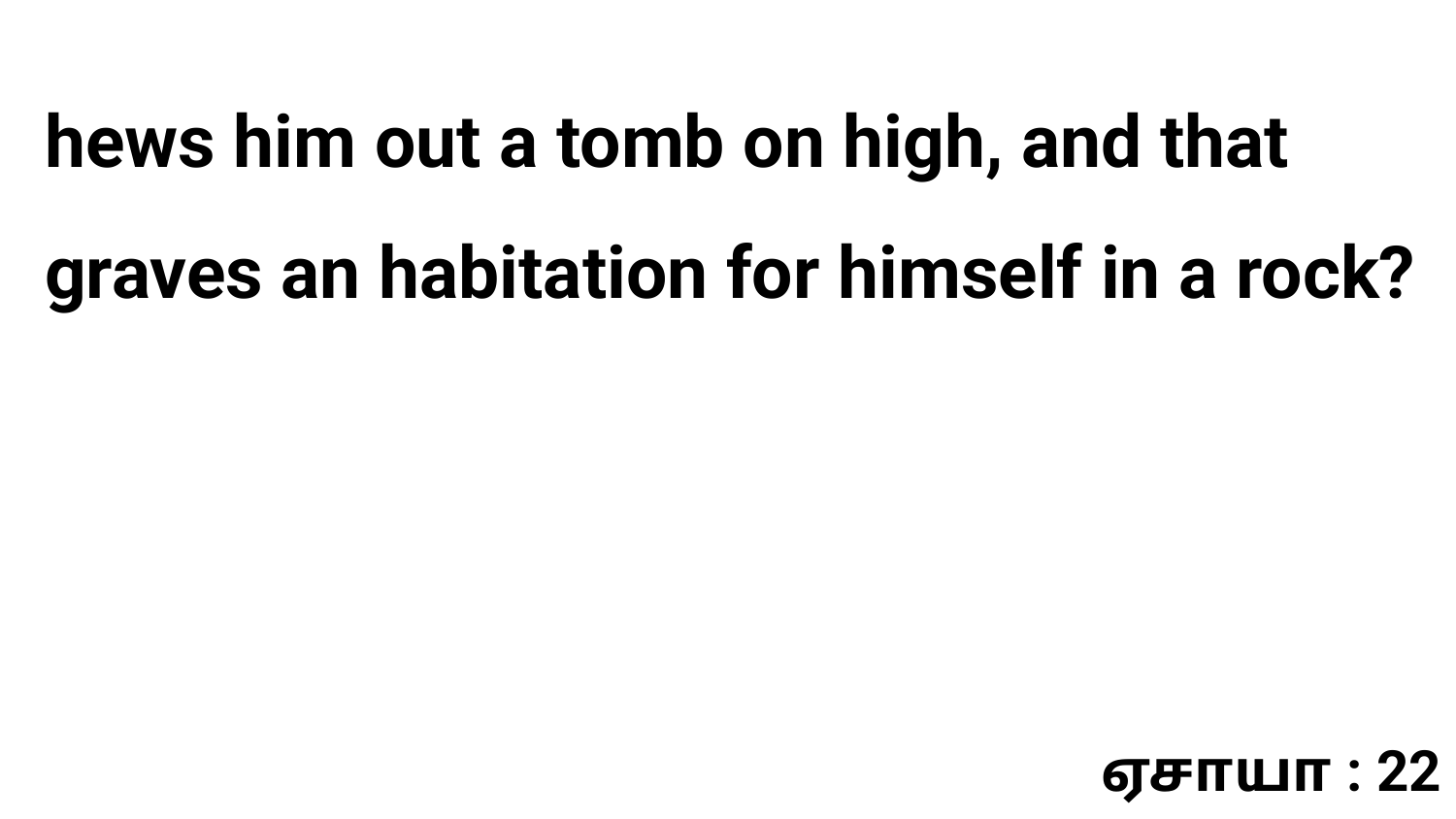

hews him out a tomb on high, and that graves an habitation for himself in a rock?
ஏசாயா : 22